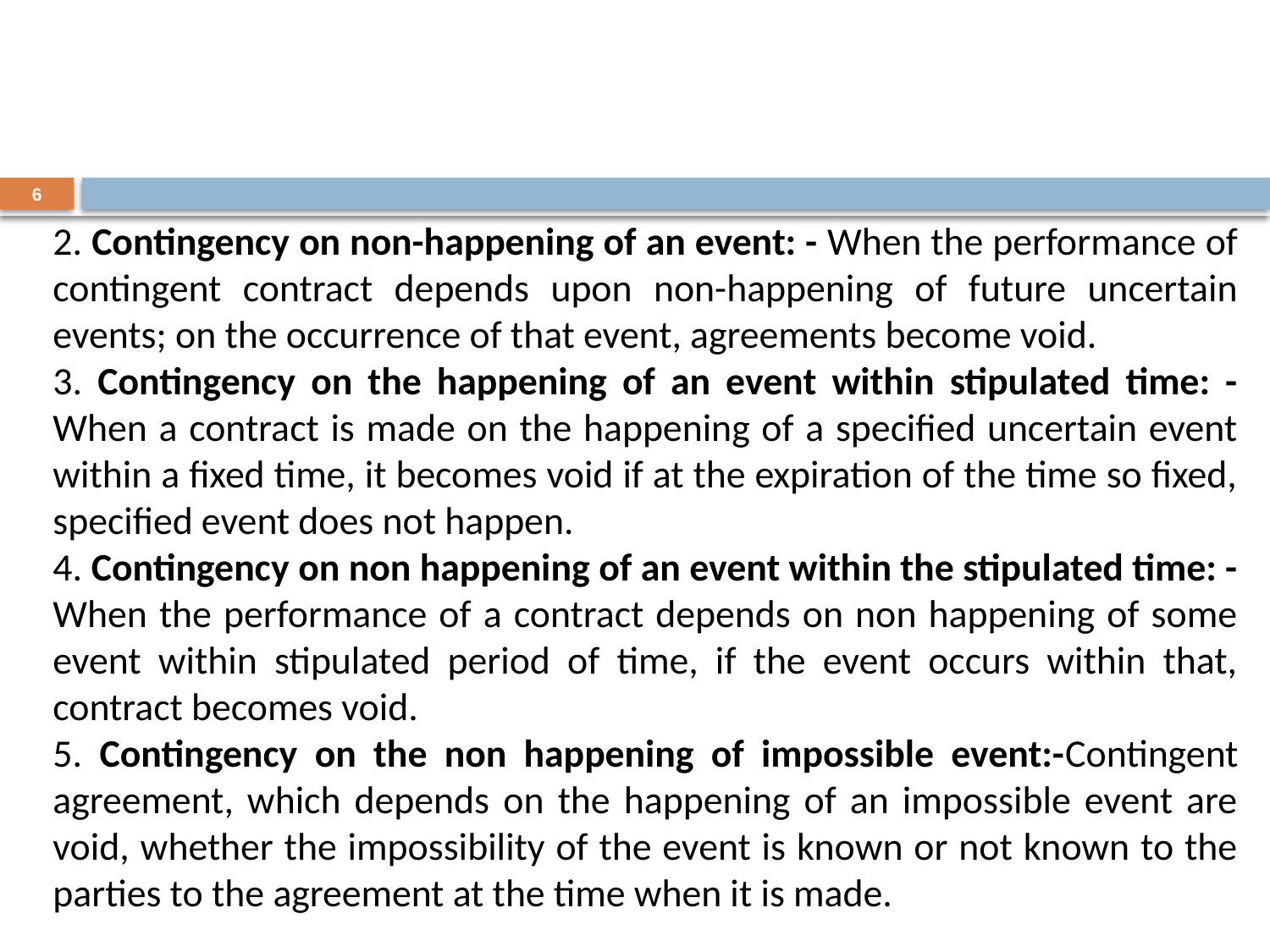

6
2. Contingency on non-happening of an event: - When the performance of contingent contract depends upon non-happening of future uncertain events; on the occurrence of that event, agreements become void.
3. Contingency on the happening of an event within stipulated time: - When a contract is made on the happening of a specified uncertain event within a fixed time, it becomes void if at the expiration of the time so fixed, specified event does not happen.
4. Contingency on non happening of an event within the stipulated time: - When the performance of a contract depends on non happening of some event within stipulated period of time, if the event occurs within that, contract becomes void.
5. Contingency on the non happening of impossible event:-Contingent agreement, which depends on the happening of an impossible event are void, whether the impossibility of the event is known or not known to the parties to the agreement at the time when it is made.